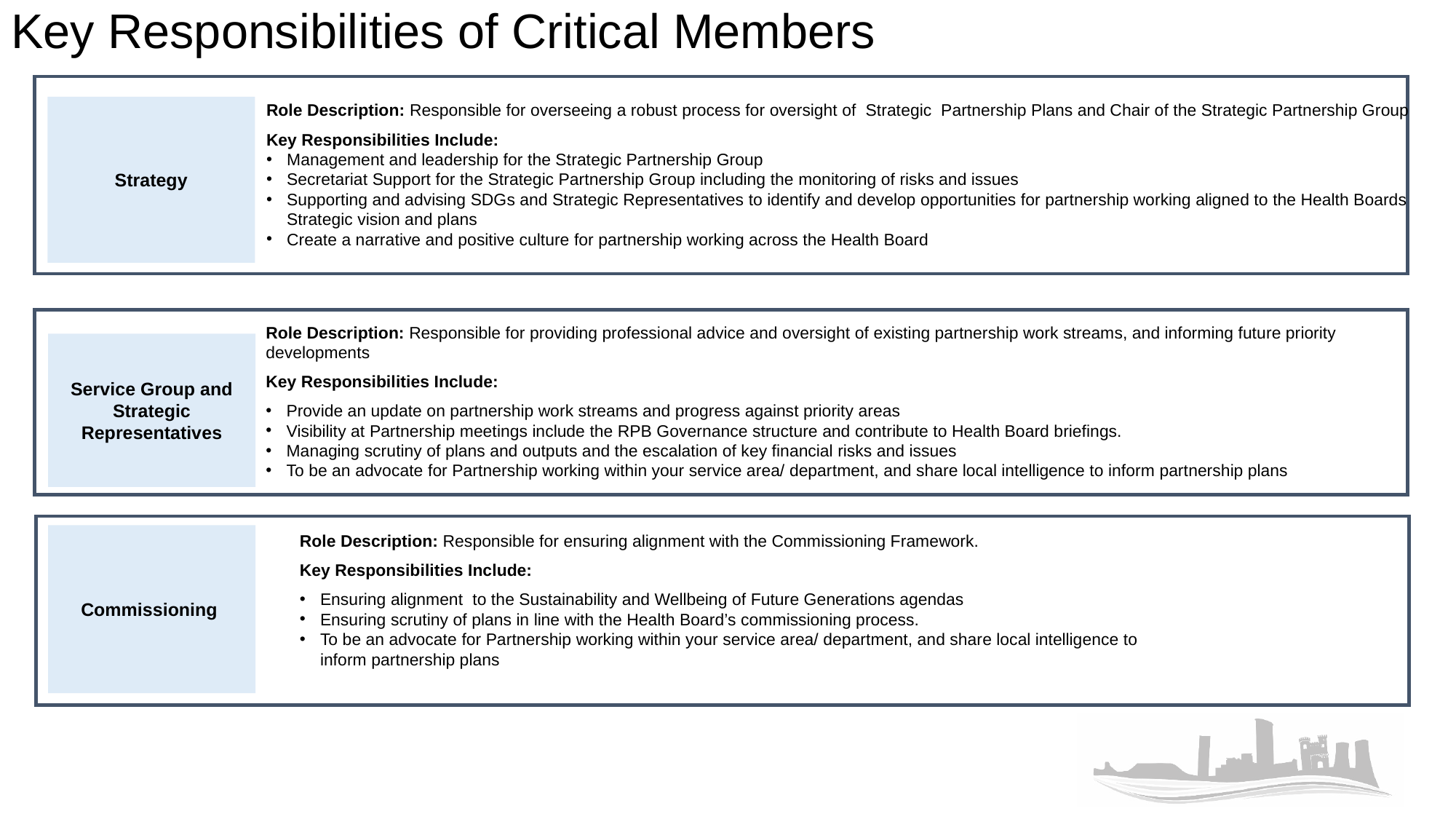

# Key Responsibilities of Critical Members

Role Description: Responsible for overseeing a robust process for oversight of  Strategic  Partnership Plans and Chair of the Strategic Partnership Group
Key Responsibilities Include:
Management and leadership for the Strategic Partnership Group
Secretariat Support for the Strategic Partnership Group including the monitoring of risks and issues
Supporting and advising SDGs and Strategic Representatives to identify and develop opportunities for partnership working aligned to the Health Boards Strategic vision and plans
Create a narrative and positive culture for partnership working across the Health Board
Strategy

Role Description: Responsible for providing professional advice and oversight of existing partnership work streams, and informing future priority developments
Key Responsibilities Include:
Provide an update on partnership work streams and progress against priority areas
Visibility at Partnership meetings include the RPB Governance structure and contribute to Health Board briefings.
Managing scrutiny of plans and outputs and the escalation of key financial risks and issues
To be an advocate for Partnership working within your service area/ department, and share local intelligence to inform partnership plans

Service Group and Strategic Representatives

Commissioning
Role Description: Responsible for ensuring alignment with the Commissioning Framework.
Key Responsibilities Include:
Ensuring alignment  to the Sustainability and Wellbeing of Future Generations agendas
Ensuring scrutiny of plans in line with the Health Board’s commissioning process.
To be an advocate for Partnership working within your service area/ department, and share local intelligence to inform partnership plans